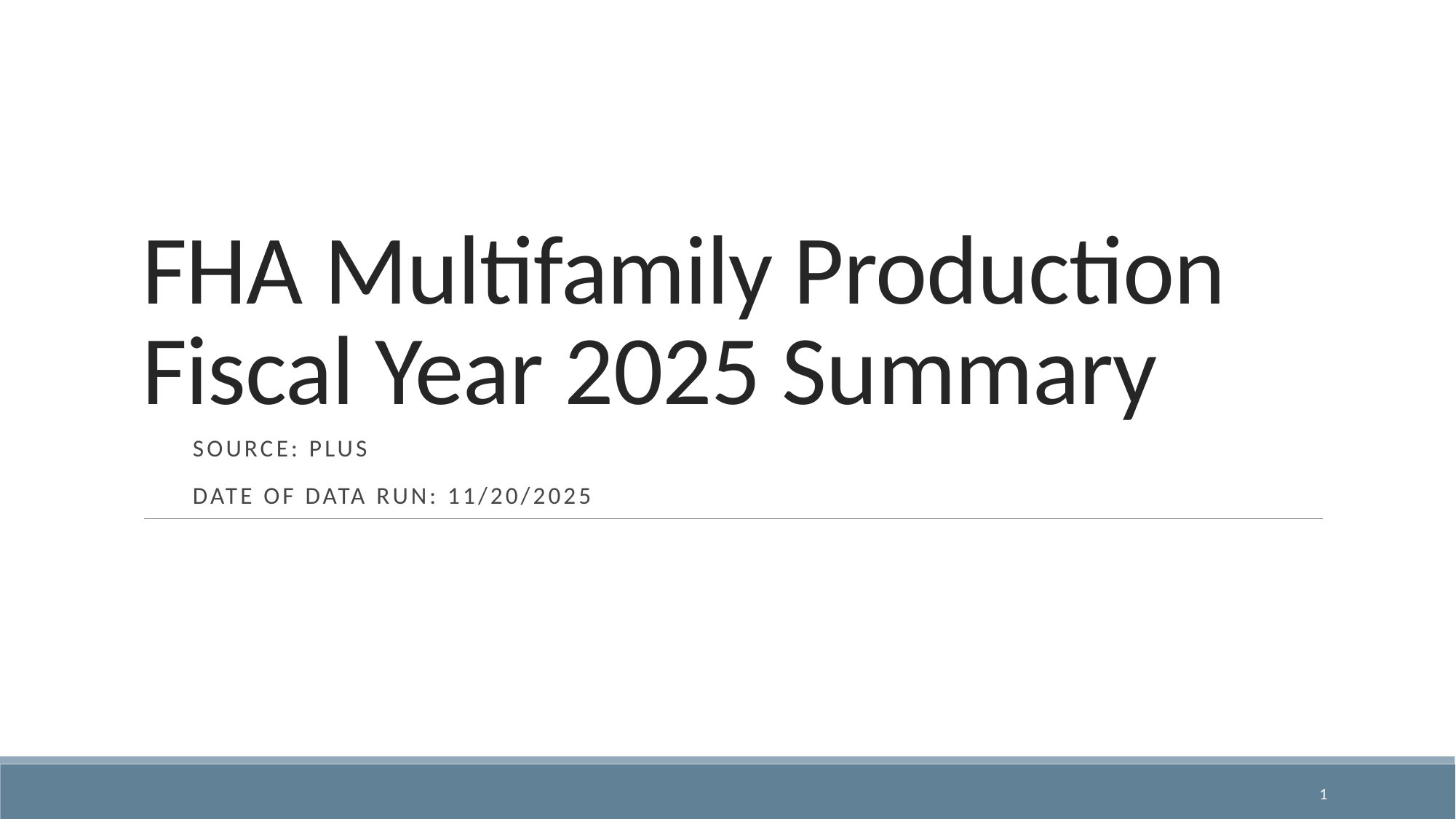

# FHA Multifamily Production Fiscal Year 2025 Summary
Source: PLUS
Date of data run: 11/20/2025
1